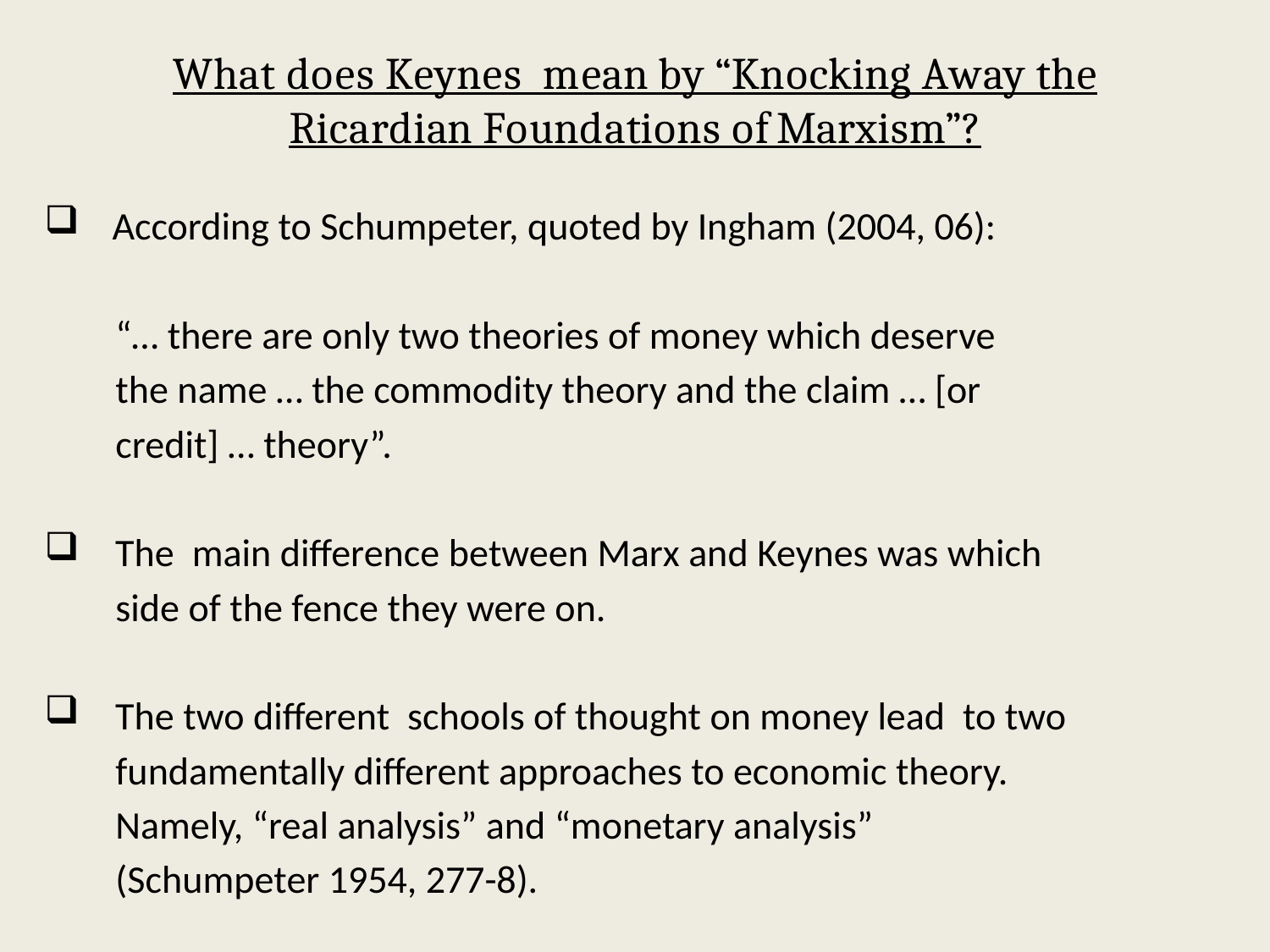

# What does Keynes  mean by “Knocking Away the Ricardian Foundations of Marxism”?
 According to Schumpeter, quoted by Ingham (2004, 06):

        “… there are only two theories of money which deserve
        the name … the commodity theory and the claim … [or
        credit] … theory”.

   The  main difference between Marx and Keynes was which
        side of the fence they were on.

   The two different  schools of thought on money lead  to two
        fundamentally different approaches to economic theory.
        Namely, “real analysis” and “monetary analysis”
        (Schumpeter 1954, 277-8).